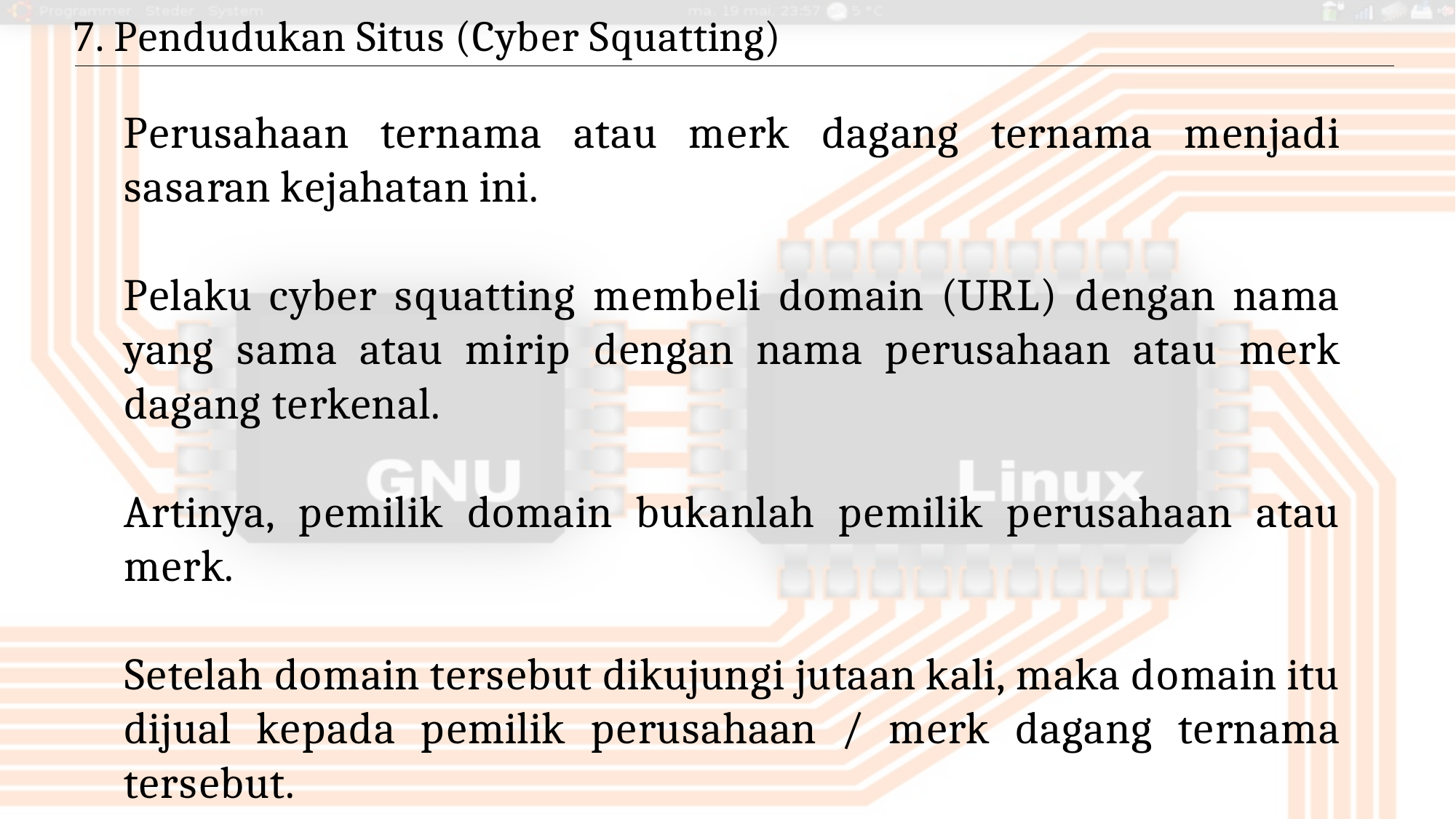

7. Pendudukan Situs (Cyber Squatting)

Perusahaan ternama atau merk dagang ternama menjadi sasaran kejahatan ini.

Pelaku cyber squatting membeli domain (URL) dengan nama yang sama atau mirip dengan nama perusahaan atau merk dagang terkenal.

Artinya, pemilik domain bukanlah pemilik perusahaan atau merk.

Setelah domain tersebut dikujungi jutaan kali, maka domain itu dijual kepada pemilik perusahaan / merk dagang ternama tersebut.